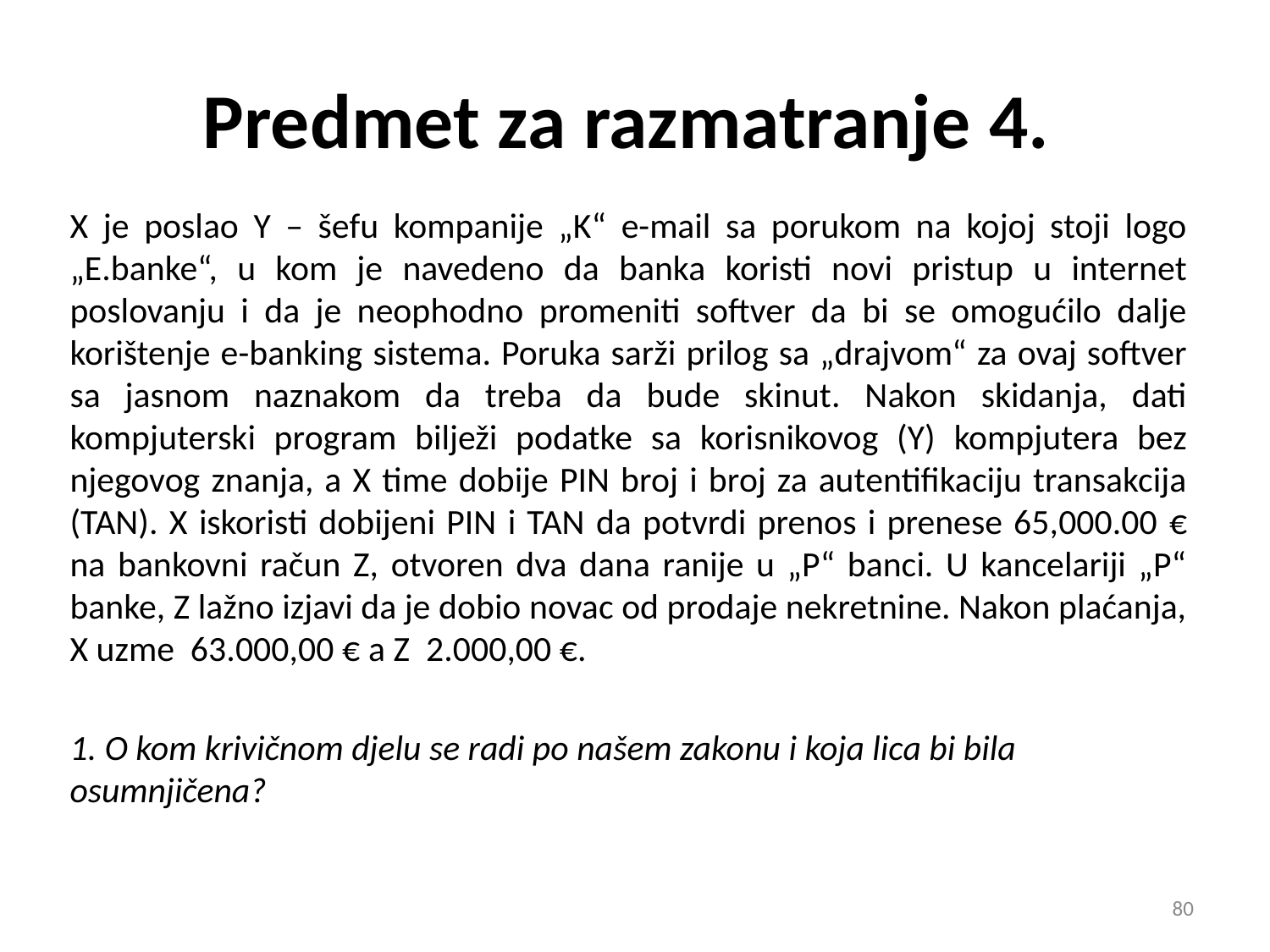

# Predmet za razmatranje 4.
X je poslao Y – šefu kompanije „K“ e-mail sa porukom na kojoj stoji logo „E.banke“, u kom je navedeno da banka koristi novi pristup u internet poslovanju i da je neophodno promeniti softver da bi se omogućilo dalje korištenje e-banking sistema. Poruka sarži prilog sa „drajvom“ za ovaj softver sa jasnom naznakom da treba da bude skinut. Nakon skidanja, dati kompjuterski program bilježi podatke sa korisnikovog (Y) kompjutera bez njegovog znanja, a X time dobije PIN broj i broj za autentifikaciju transakcija (TAN). X iskoristi dobijeni PIN i TAN da potvrdi prenos i prenese 65,000.00 € na bankovni račun Z, otvoren dva dana ranije u „P“ banci. U kancelariji „P“ banke, Z lažno izjavi da je dobio novac od prodaje nekretnine. Nakon plaćanja, X uzme  63.000,00 € a Z  2.000,00 €.

 O kom krivičnom djelu se radi po našem zakonu i koja lica bi bila osumnjičena?

80